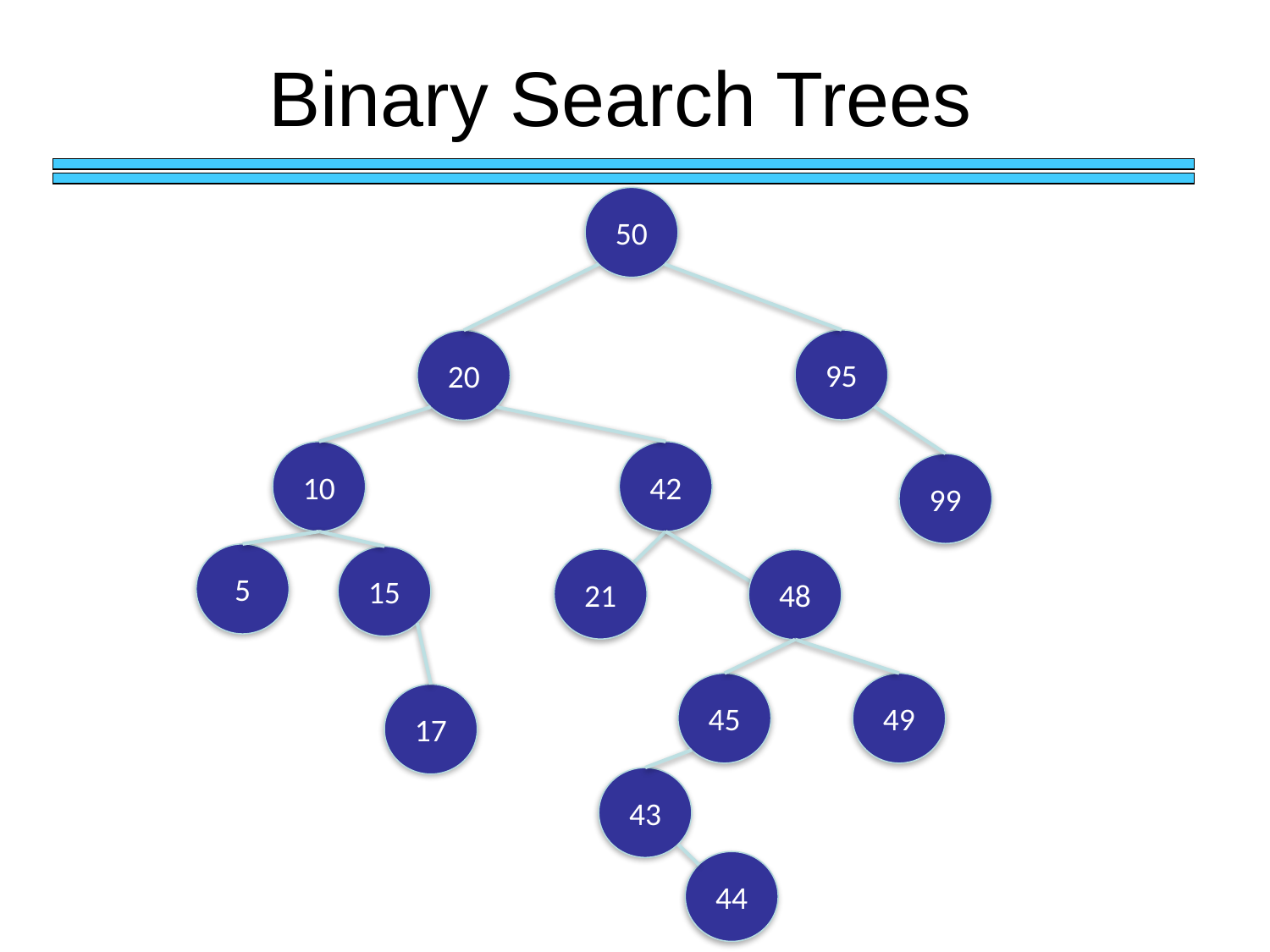

# Binary Search Trees

50
95
20
10
42
99
5
15
21
48
45
49
17
43
44